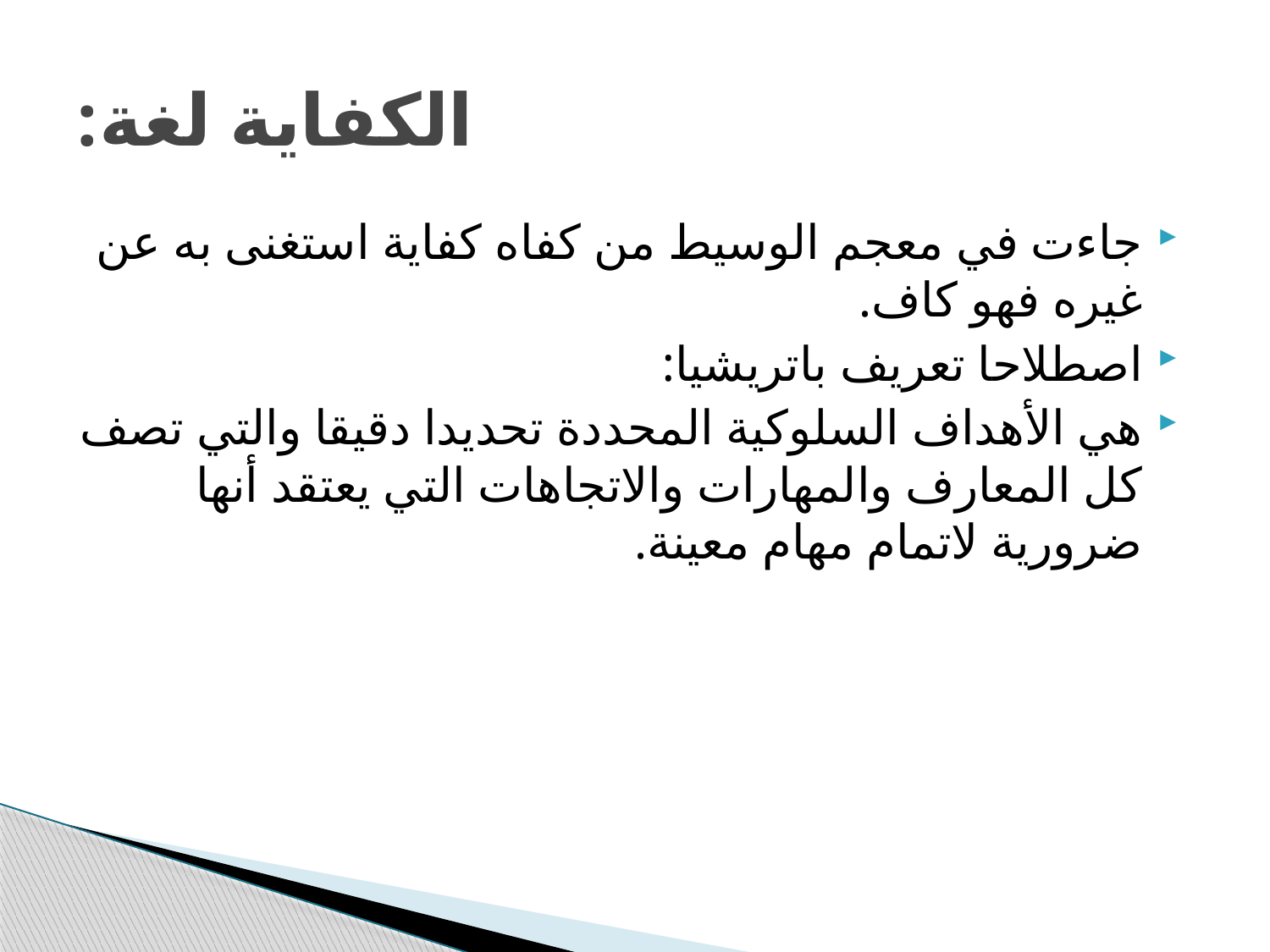

# الكفاية لغة:
جاءت في معجم الوسيط من كفاه كفاية استغنى به عن غيره فهو كاف.
اصطلاحا تعريف باتريشيا:
هي الأهداف السلوكية المحددة تحديدا دقيقا والتي تصف كل المعارف والمهارات والاتجاهات التي يعتقد أنها ضرورية لاتمام مهام معينة.